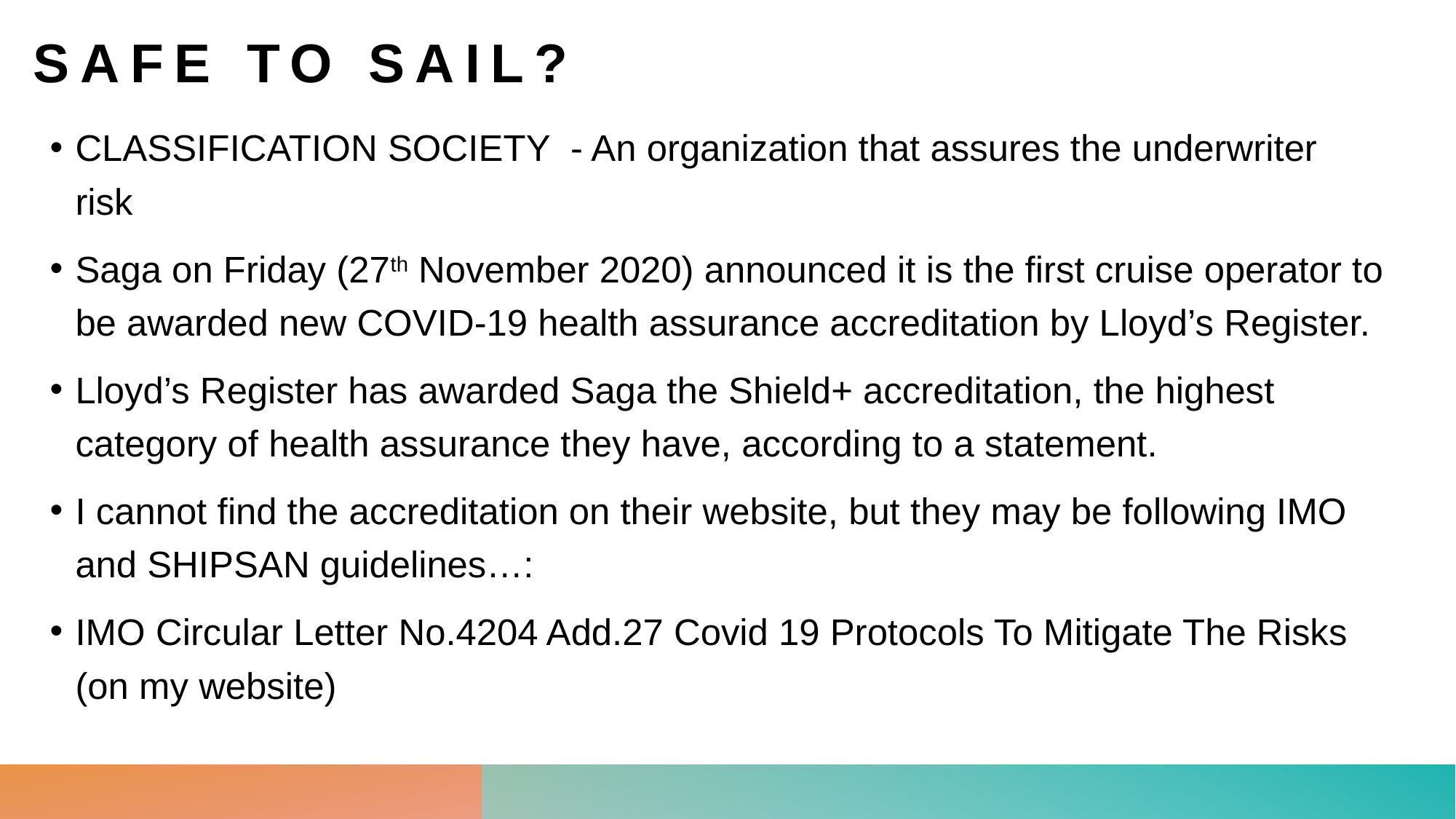

# SAFE TO SAIL?
CLASSIFICATION SOCIETY  - An organization that assures the underwriter risk
Saga on Friday (27th November 2020) announced it is the first cruise operator to be awarded new COVID-19 health assurance accreditation by Lloyd’s Register.
Lloyd’s Register has awarded Saga the Shield+ accreditation, the highest category of health assurance they have, according to a statement.
I cannot find the accreditation on their website, but they may be following IMO and SHIPSAN guidelines…:
IMO Circular Letter No.4204 Add.27 Covid 19 Protocols To Mitigate The Risks (on my website)